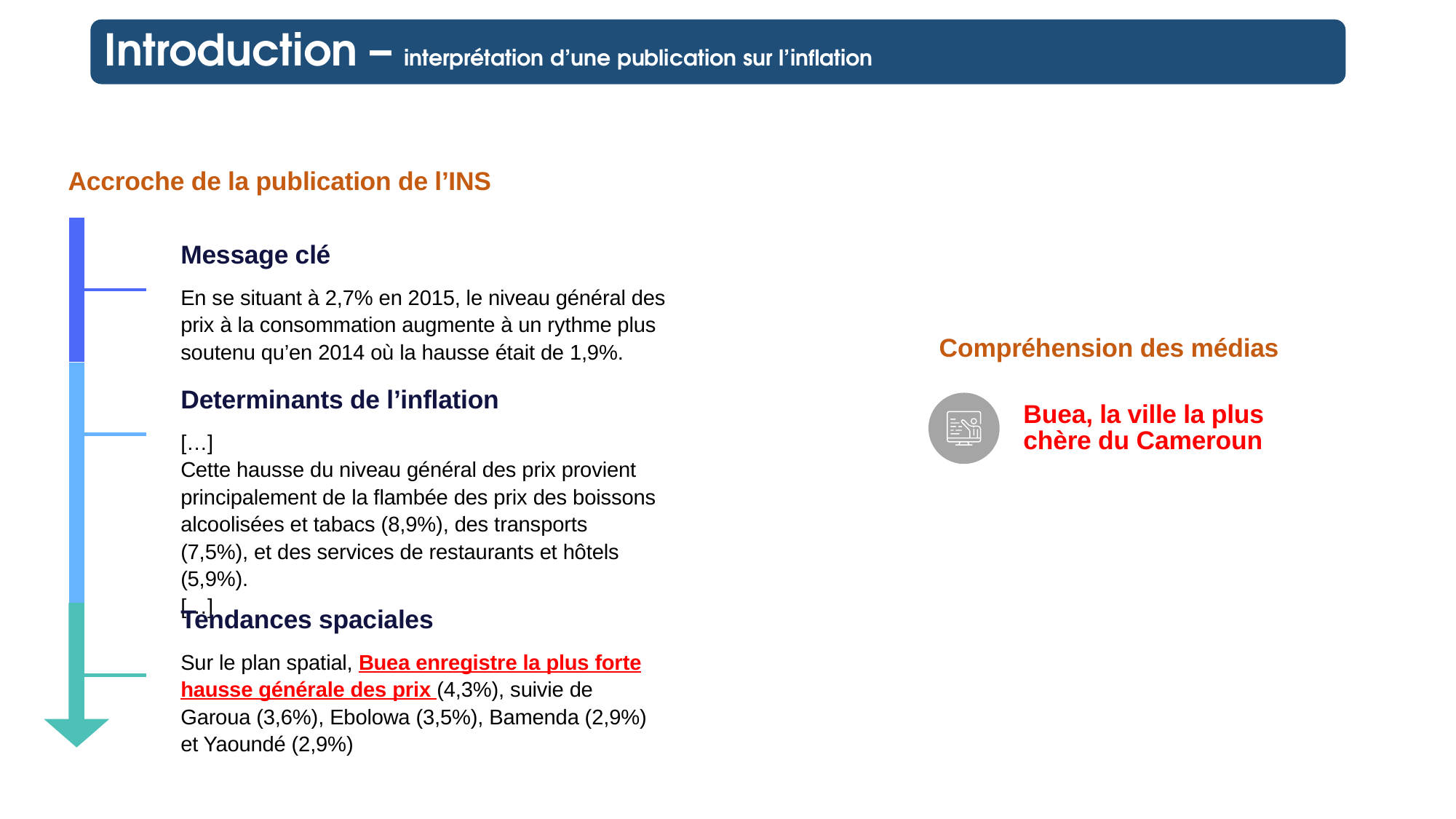

Introduction – interprétation d’une publication sur l’inflation
Accroche de la publication de l’INS

Message clé
En se situant à 2,7% en 2015, le niveau général des prix à la consommation augmente à un rythme plus soutenu qu’en 2014 où la hausse était de 1,9%.

Compréhension des médias

Determinants de l’inflation

Buea, la ville la plus chère du Cameroun

[…]
Cette hausse du niveau général des prix provient principalement de la flambée des prix des boissons alcoolisées et tabacs (8,9%), des transports (7,5%), et des services de restaurants et hôtels (5,9%).
[…]

Tendances spaciales

Sur le plan spatial, Buea enregistre la plus forte hausse générale des prix (4,3%), suivie de Garoua (3,6%), Ebolowa (3,5%), Bamenda (2,9%) et Yaoundé (2,9%)